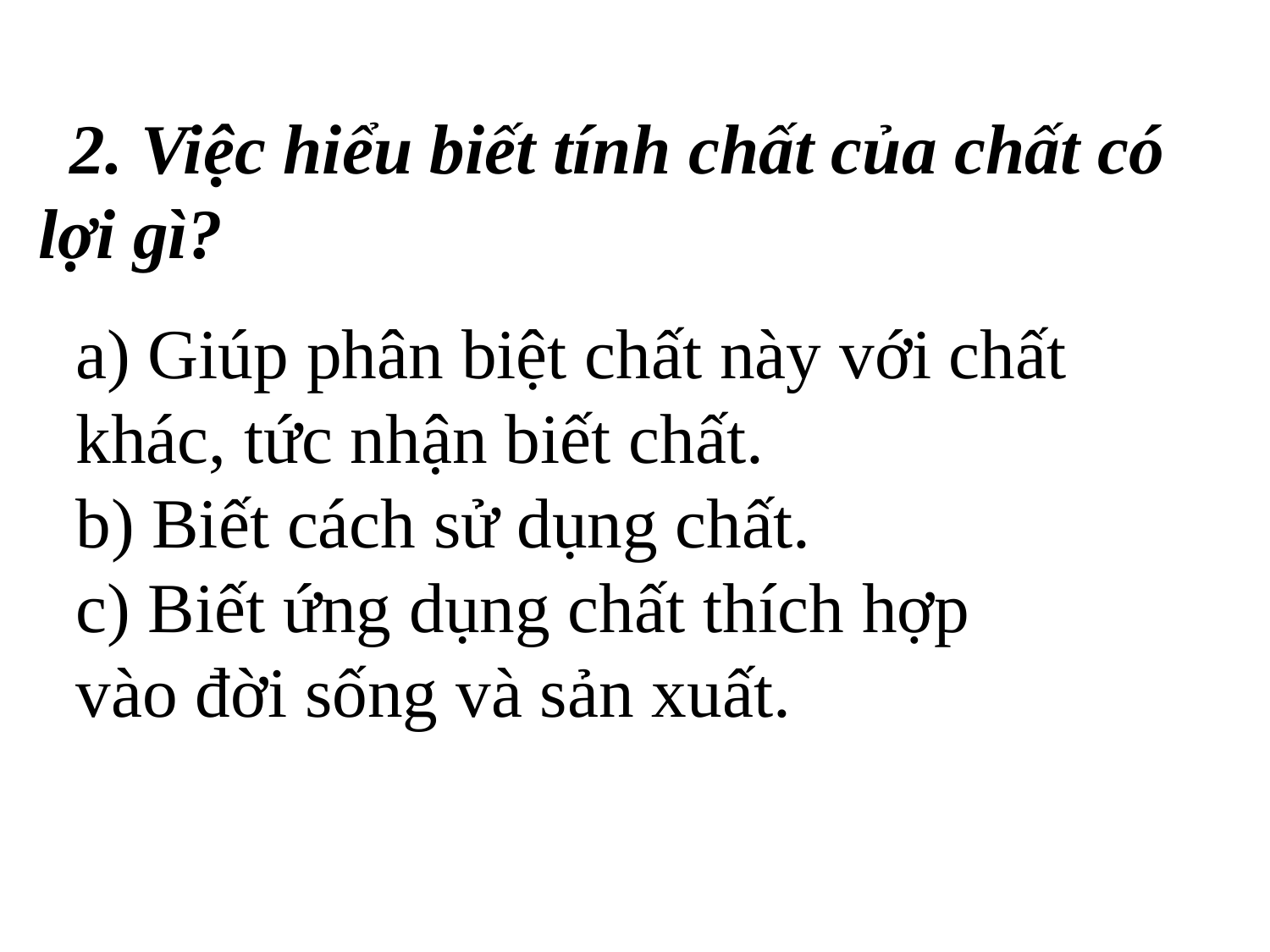

2. Việc hiểu biết tính chất của chất có lợi gì?
a) Giúp phân biệt chất này với chất khác, tức nhận biết chất.
b) Biết cách sử dụng chất.
c) Biết ứng dụng chất thích hợp vào đời sống và sản xuất.